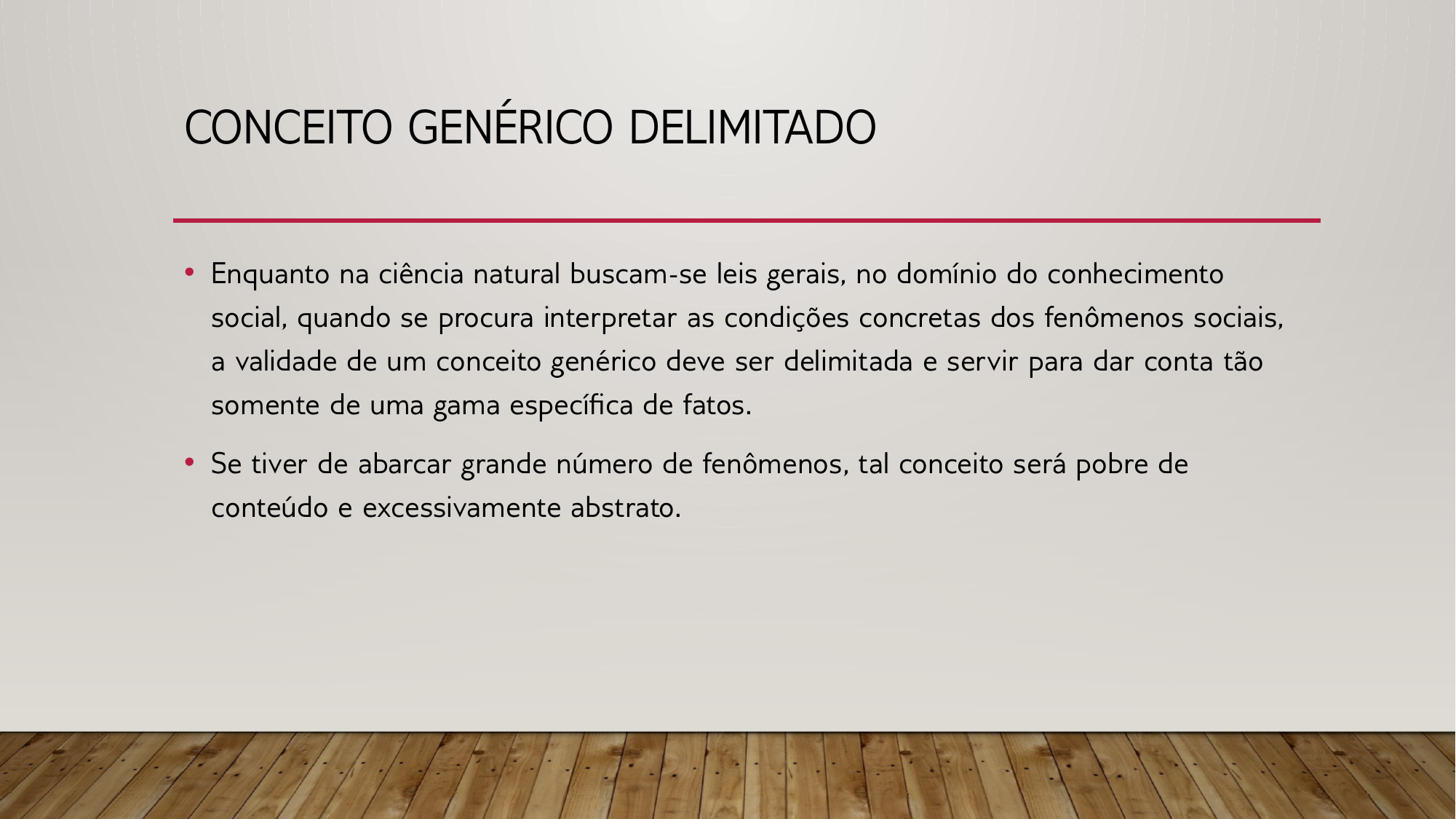

# conceito genérico delimitado
Enquanto na ciência natural buscam-se leis gerais, no domínio do conhecimento social, quando se procura interpretar as condições concretas dos fenômenos sociais, a validade de um conceito genérico deve ser delimitada e servir para dar conta tão somente de uma gama específica de fatos.
Se tiver de abarcar grande número de fenômenos, tal conceito será pobre de conteúdo e excessivamente abstrato.